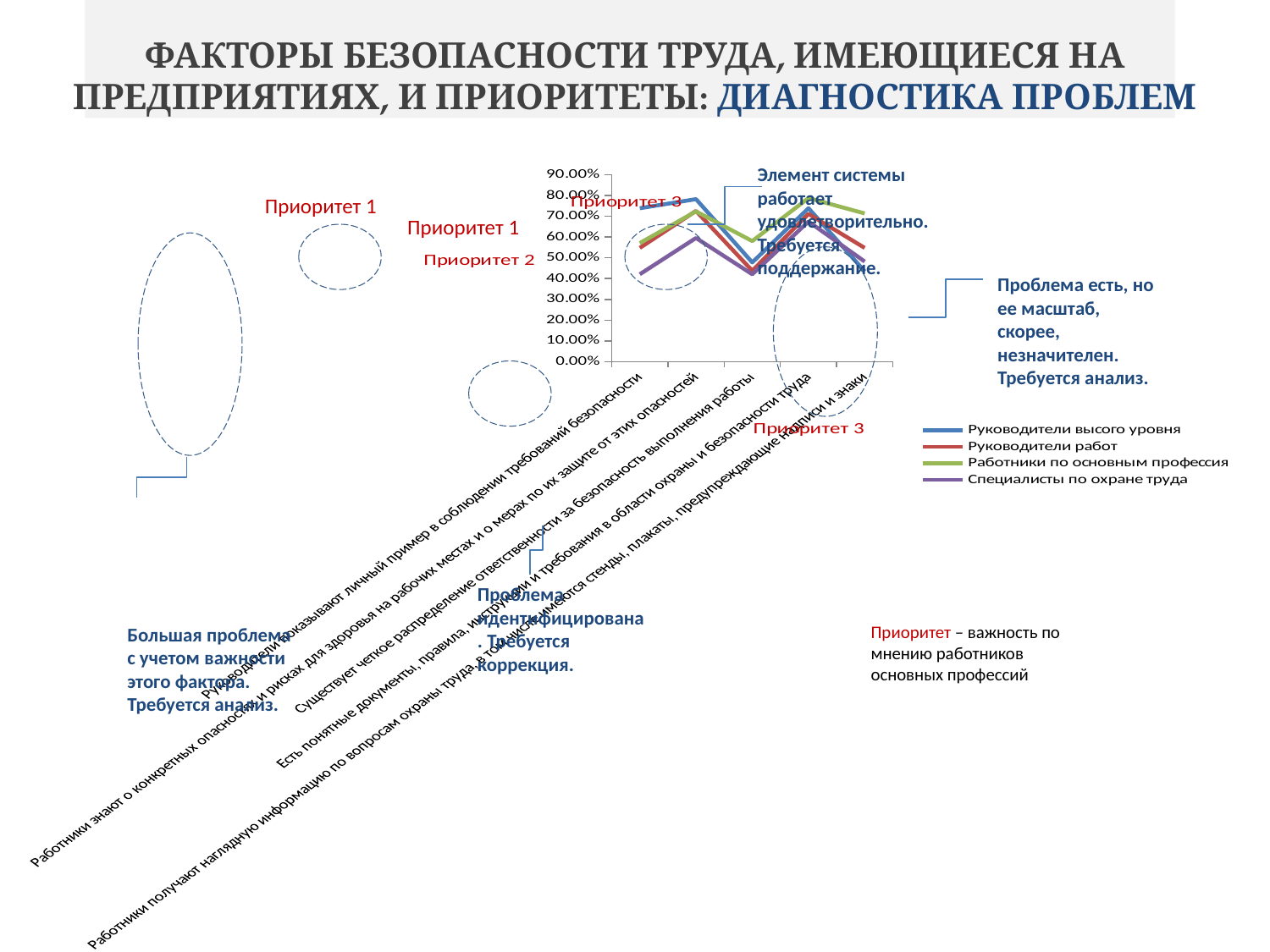

ФАКТОРЫ БЕЗОПАСНОСТИ ТРУДА, ИМЕЮЩИЕСЯ НА ПРЕДПРИЯТИЯХ, И ПРИОРИТЕТЫ: ДИАГНОСТИКА ПРОБЛЕМ
Элемент системы работает удовлетворительно. Требуется поддержание.

### Chart

| Category | Руководители высого уровня | Руководители работ | Работники по основным профессия | Специалисты по охране труда |
|---|---|---|---|---|
| Руководители показывают личный пример в соблюдении требований безопасности | 0.7390000000000007 | 0.548 | 0.571 | 0.4210000000000003 |
| Работники знают о конкретных опасностях и рисках для здоровья на рабочих местах и о мерах по их защите от этих опасностей | 0.783 | 0.7260000000000006 | 0.7240000000000006 | 0.596 |
| Существует четкое распределение ответственности за безопасность выполнения работы | 0.4780000000000003 | 0.43800000000000033 | 0.581 | 0.4210000000000003 |
| Есть понятные документы, правила, инструкции и требования в области охраны и безопасности труда | 0.7390000000000007 | 0.7120000000000006 | 0.788 | 0.6750000000000009 |
| Работники получают наглядную информацию по вопросам охраны труда, в том числе имеются стенды, плакаты, предупреждающие надписи и знаки | 0.43500000000000033 | 0.548 | 0.7140000000000006 | 0.4820000000000003 |
Приоритет 1
Приоритет 1
Проблема есть, но ее масштаб, скорее, незначителен. Требуется анализ.
Проблема идентифицирована. Требуется коррекция.
Приоритет – важность по мнению работников основных профессий
Большая проблема с учетом важности этого фактора. Требуется анализ.